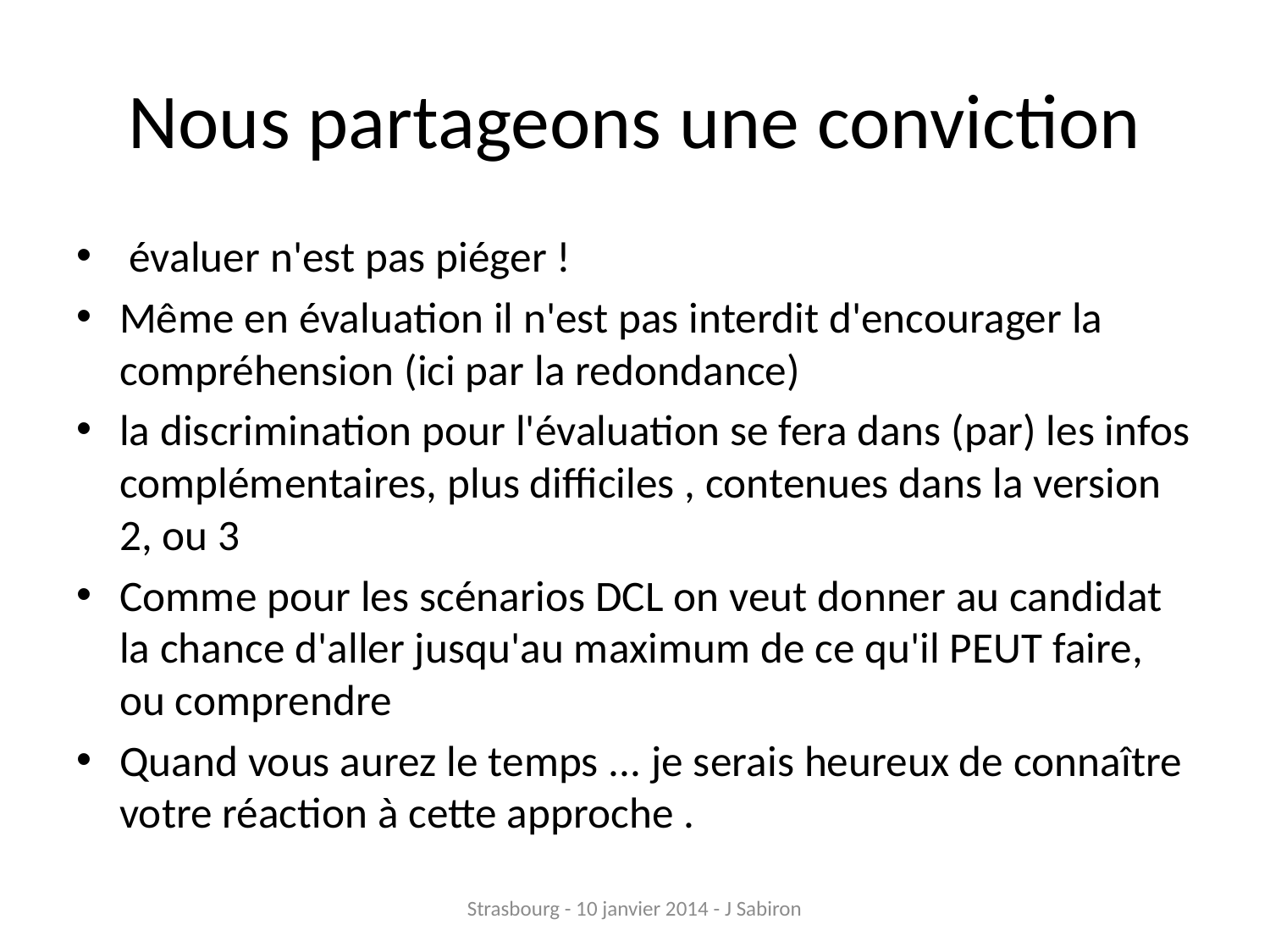

# Nous partageons une conviction
 évaluer n'est pas piéger !
Même en évaluation il n'est pas interdit d'encourager la compréhension (ici par la redondance)
la discrimination pour l'évaluation se fera dans (par) les infos complémentaires, plus difficiles , contenues dans la version 2, ou 3
Comme pour les scénarios DCL on veut donner au candidat la chance d'aller jusqu'au maximum de ce qu'il PEUT faire, ou comprendre
Quand vous aurez le temps ... je serais heureux de connaître votre réaction à cette approche .

Strasbourg - 10 janvier 2014 - J Sabiron